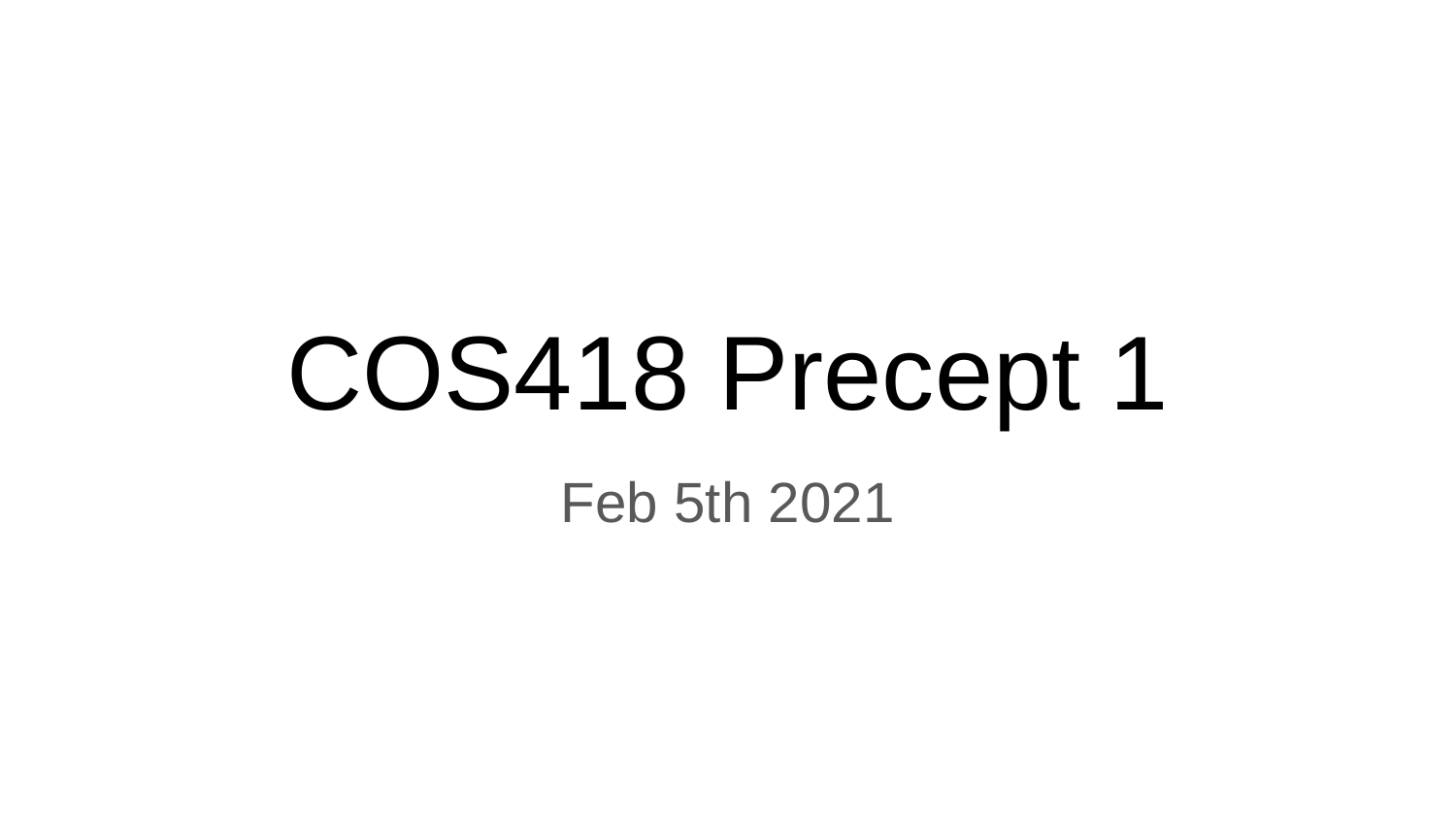

# COS418 Precept 1
Feb 5th 2021